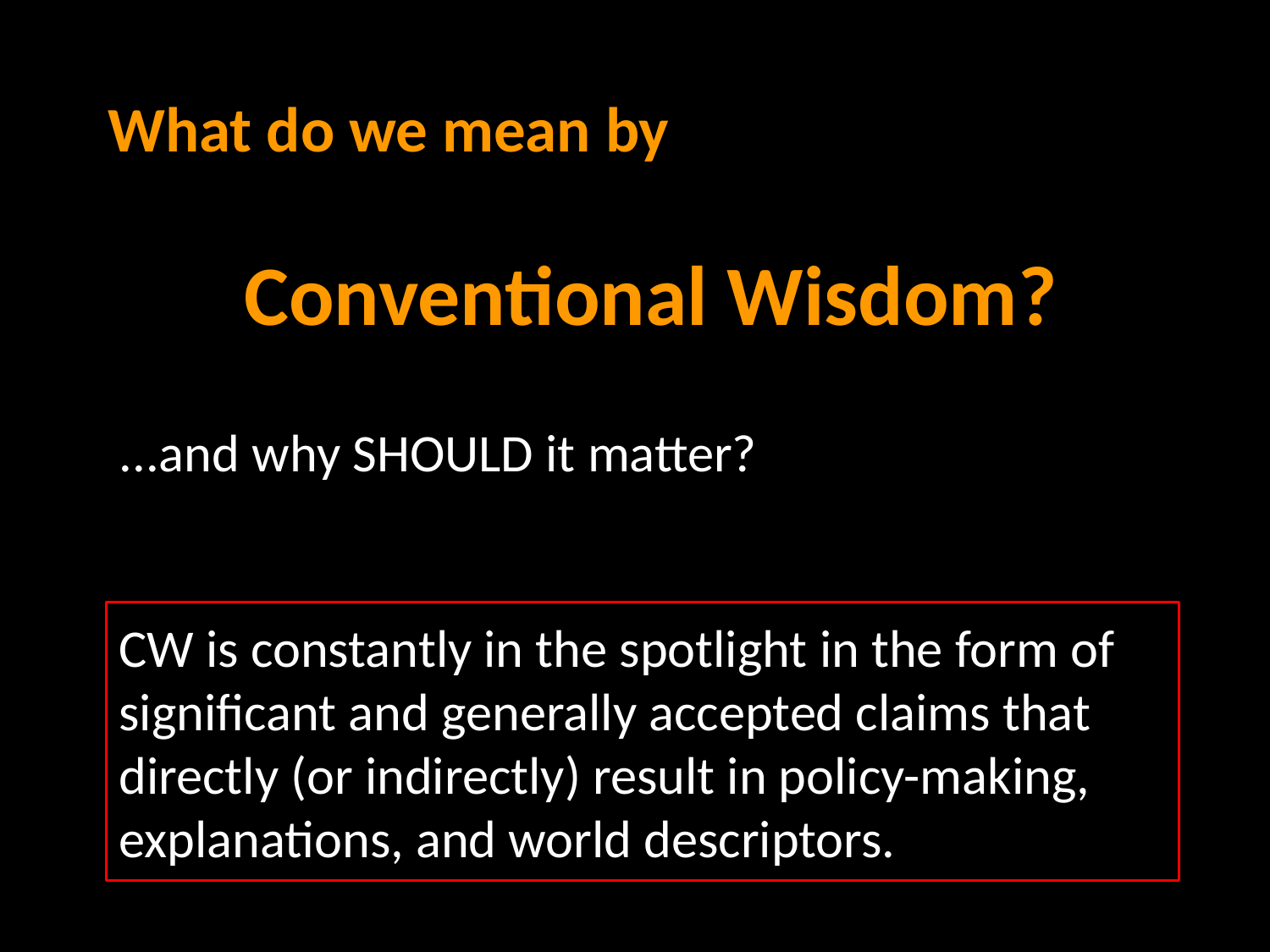

# What do we mean by

Conventional Wisdom?
...and why SHOULD it matter?
CW is constantly in the spotlight in the form of significant and generally accepted claims that directly (or indirectly) result in policy-making, explanations, and world descriptors.